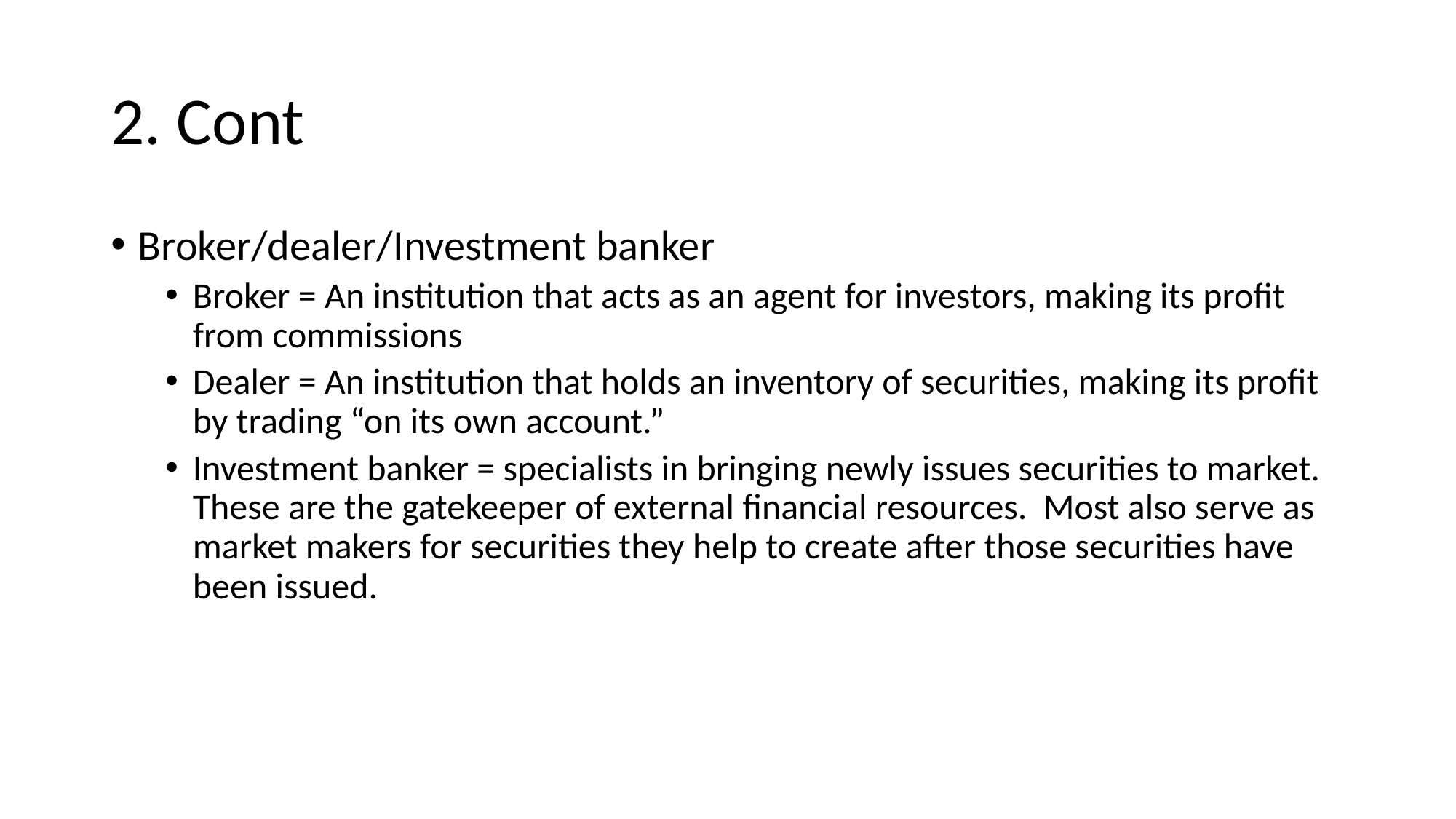

# 2. Cont
Broker/dealer/Investment banker
Broker = An institution that acts as an agent for investors, making its profit from commissions
Dealer = An institution that holds an inventory of securities, making its profit by trading “on its own account.”
Investment banker = specialists in bringing newly issues securities to market.  These are the gatekeeper of external financial resources.  Most also serve as market makers for securities they help to create after those securities have been issued.